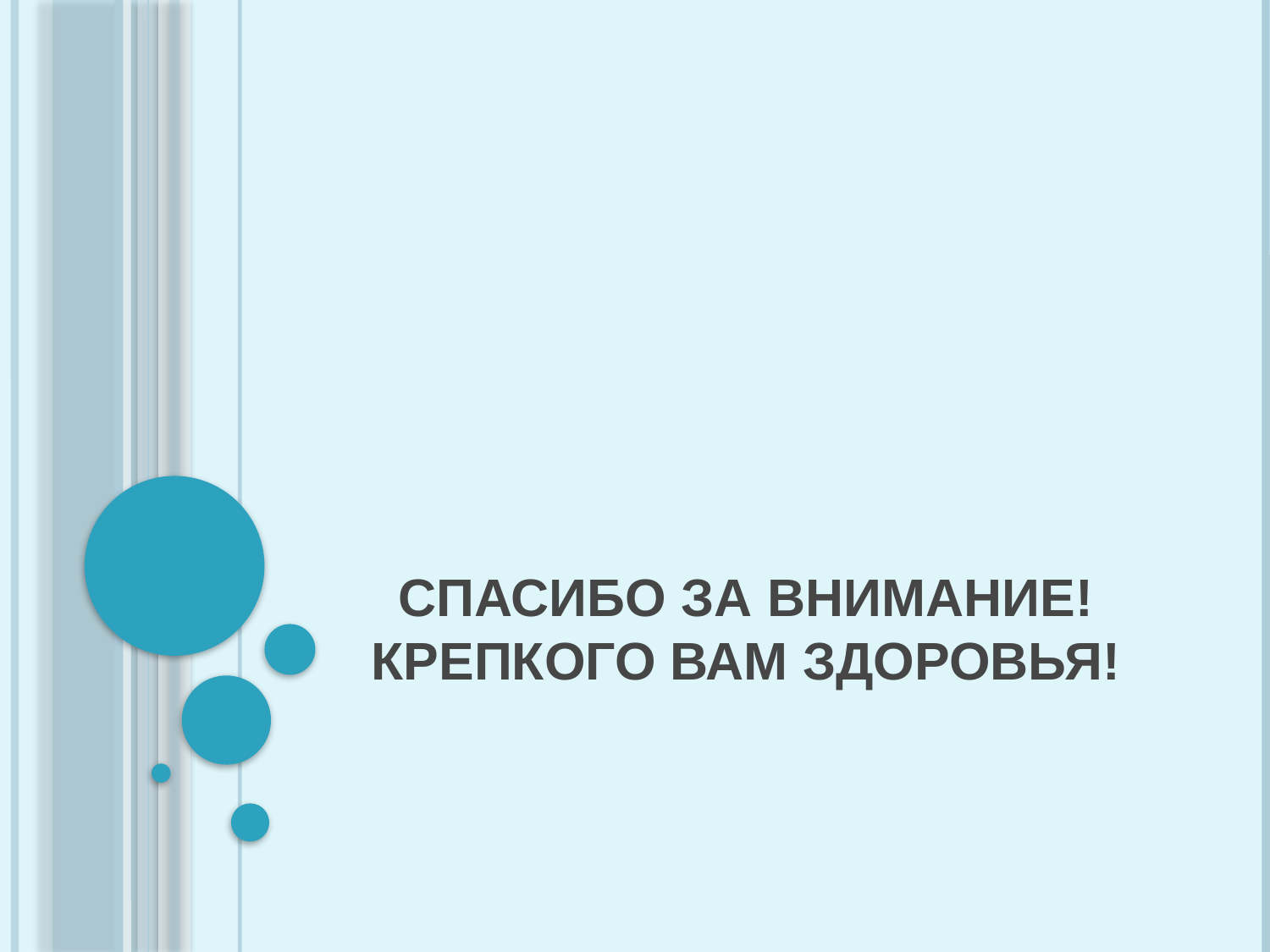

# Спасибо за внимание! Крепкого вам здоровья!